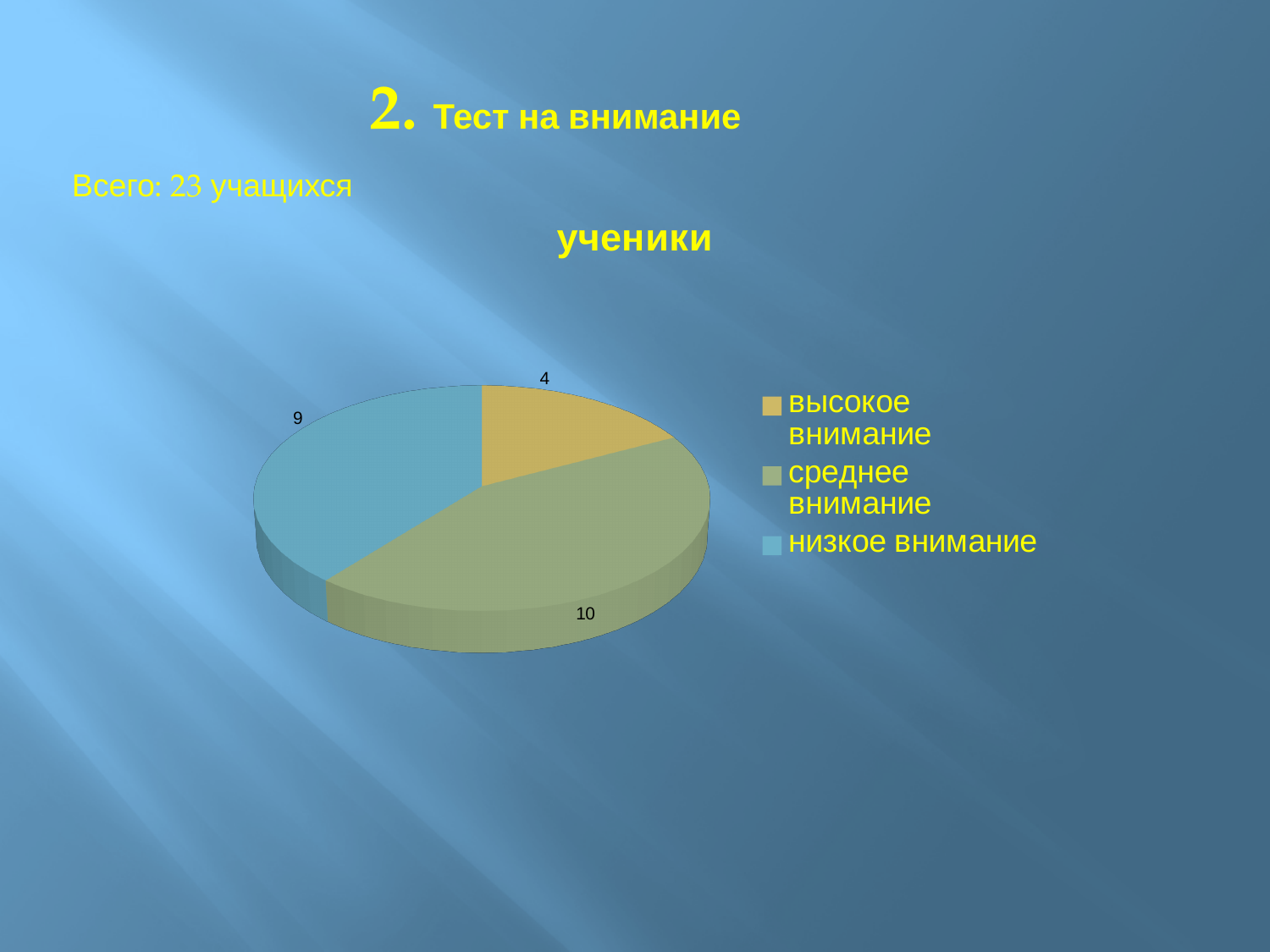

2. Тест на внимание
Всего: 23 учащихся

[unsupported chart]